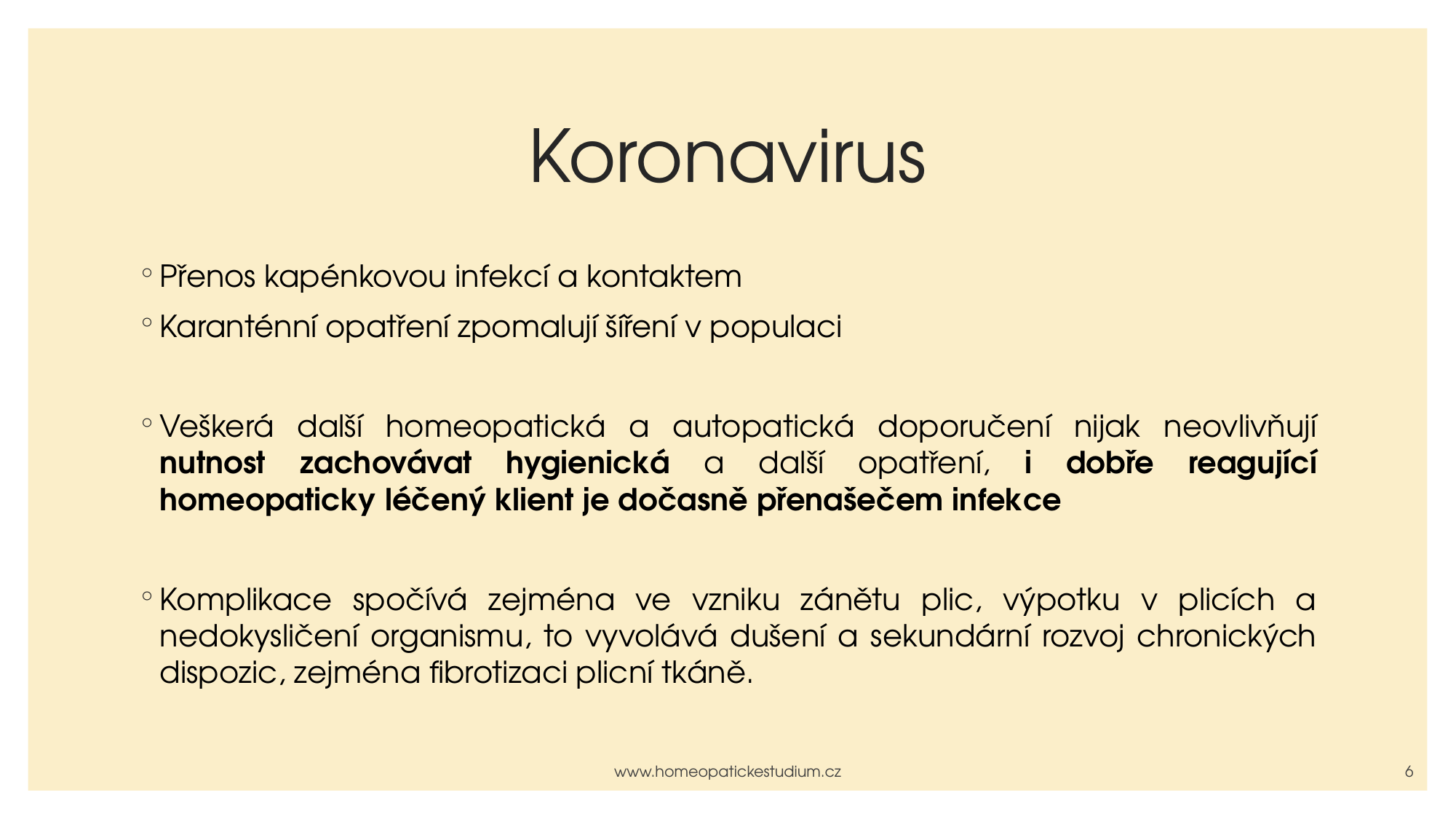

# Koronavirus
Přenos kapénkovou infekcí a kontaktem
Karanténní opatření zpomalují šíření v populaci

Veškerá další homeopatická a autopatická doporučení nijak neovlivňují nutnost zachovávat hygienická a další opatření, i dobře reagující homeopaticky léčený klient je dočasně přenašečem infekce

Komplikace spočívá zejména ve vzniku zánětu plic, výpotku v plicích a nedokysličení organismu, to vyvolává dušení a sekundární rozvoj chronických dispozic, zejména fibrotizaci plicní tkáně.

www.homeopatickestudium.cz
6